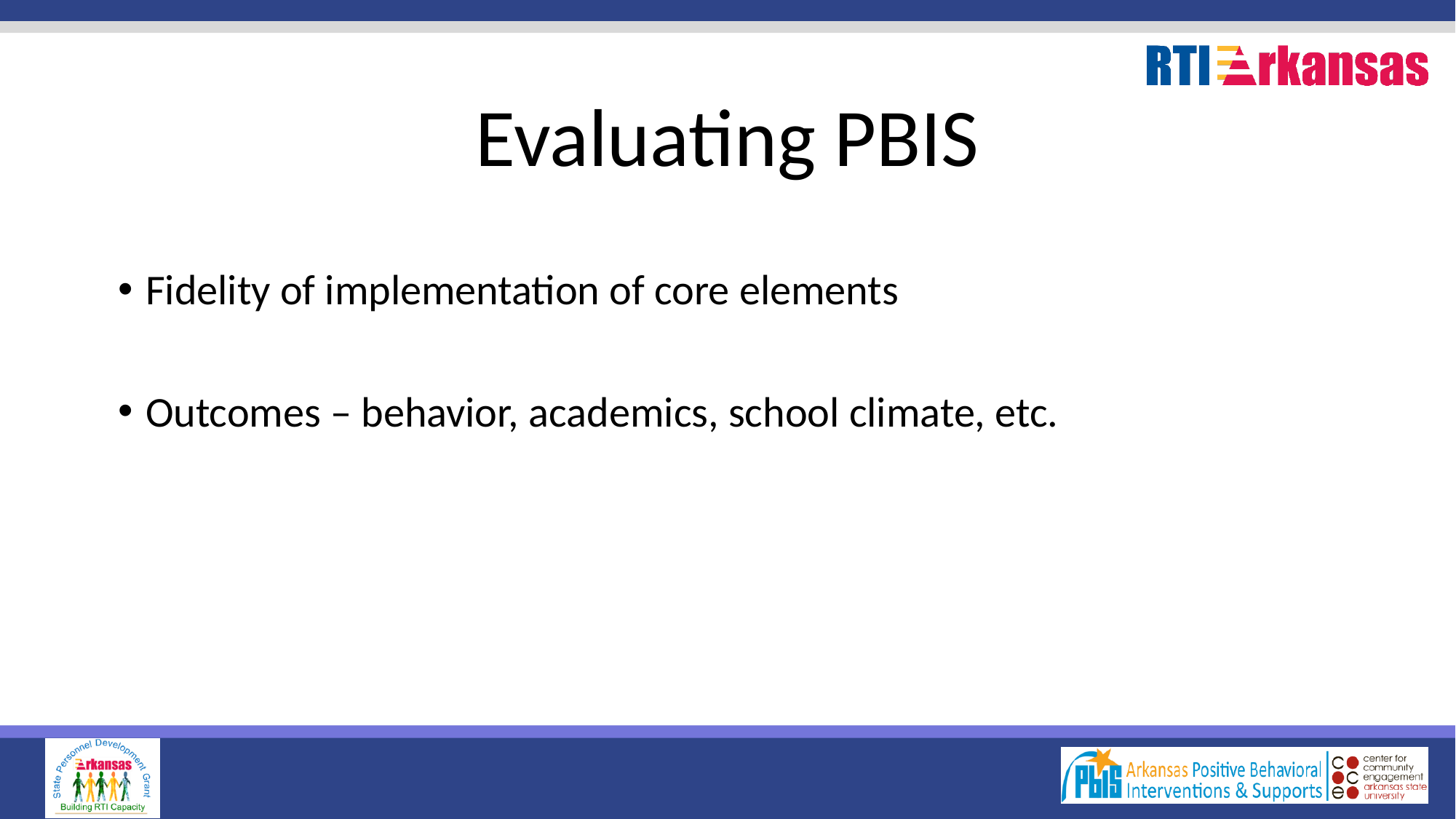

# Evaluating PBIS
Fidelity of implementation of core elements

Outcomes – behavior, academics, school climate, etc.